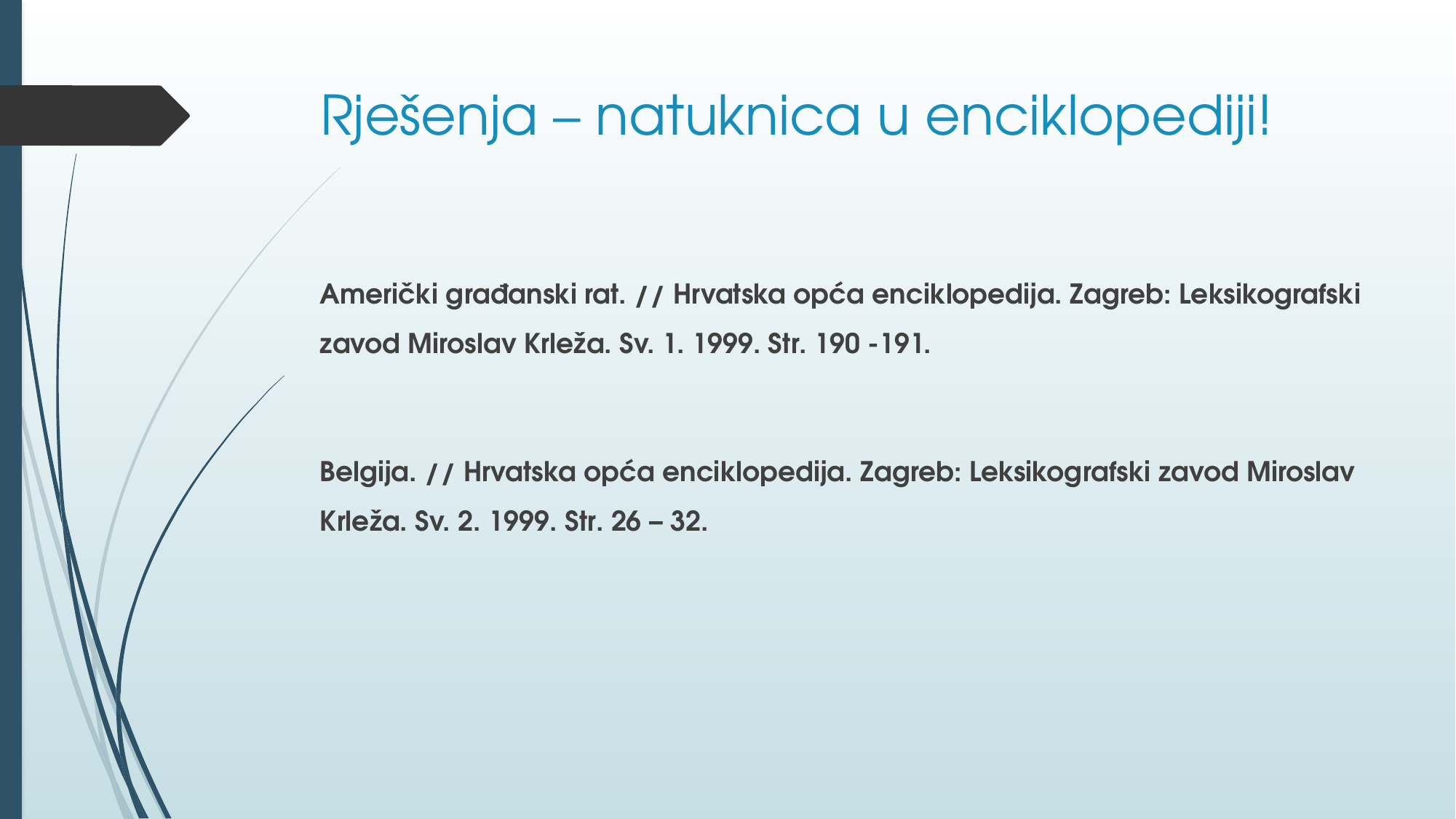

# Rješenja – natuknica u enciklopediji!
Američki građanski rat. // Hrvatska opća enciklopedija. Zagreb: Leksikografski zavod Miroslav Krleža. Sv. 1. 1999. Str. 190 -191.

Belgija. // Hrvatska opća enciklopedija. Zagreb: Leksikografski zavod Miroslav Krleža. Sv. 2. 1999. Str. 26 – 32.